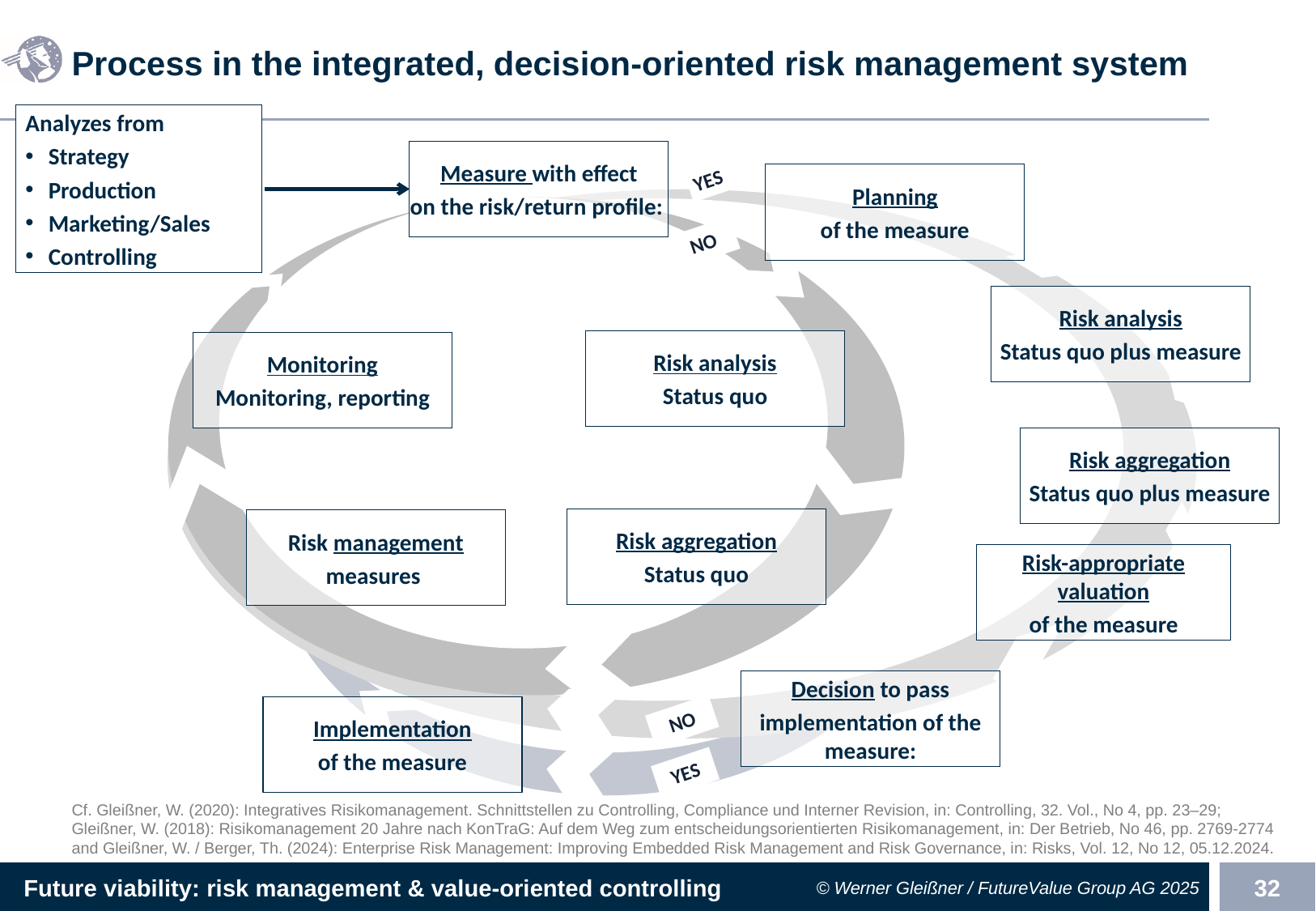

# Process in the integrated, decision-oriented risk management system
Analyzes from
Strategy
Production
Marketing/Sales
Controlling
Measure with effect
on the risk/return profile:
YES
Planning
of the measure

NO

Risk analysis
Status quo plus measure
Risk analysis
Status quo
Monitoring
Monitoring, reporting

Risk aggregation
Status quo plus measure

Risk aggregation
Status quo
Risk management
measures
Risk-appropriate valuation
of the measure

Decision to pass
implementation of the measure:

Implementation
of the measure
NO
Cf. Gleißner, W. (2020): Integratives Risikomanagement. Schnittstellen zu Controlling, Compliance und Interner Revision, in: Controlling, 32. Vol., No 4, pp. 23–29; Gleißner, W. (2018): Risikomanagement 20 Jahre nach KonTraG: Auf dem Weg zum entscheidungsorientierten Risikomanagement, in: Der Betrieb, No 46, pp. 2769-2774 and Gleißner, W. / Berger, Th. (2024): Enterprise Risk Management: Improving Embedded Risk Management and Risk Governance, in: Risks, Vol. 12, No 12, 05.12.2024.

YES